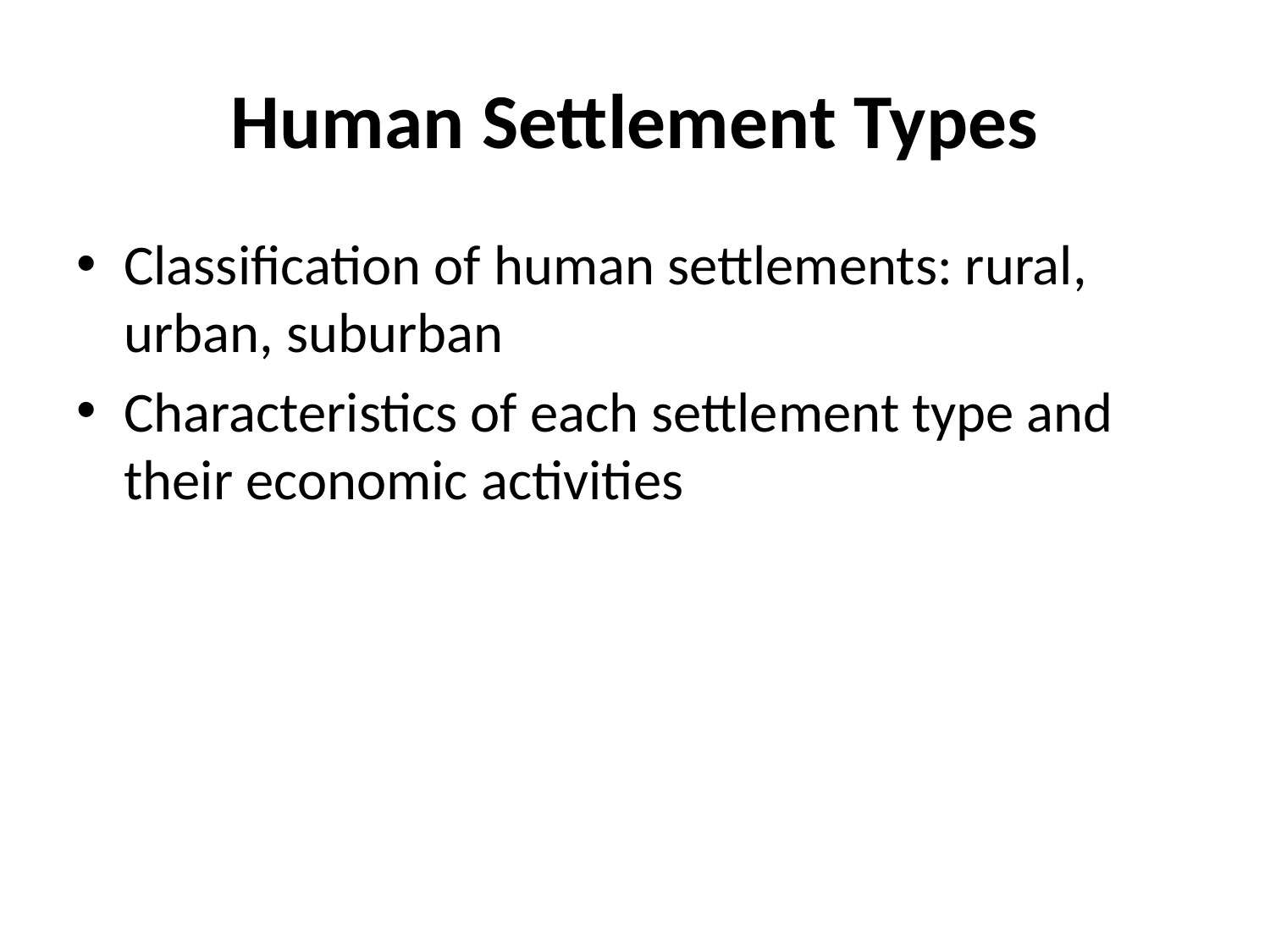

# Human Settlement Types
Classification of human settlements: rural, urban, suburban
Characteristics of each settlement type and their economic activities